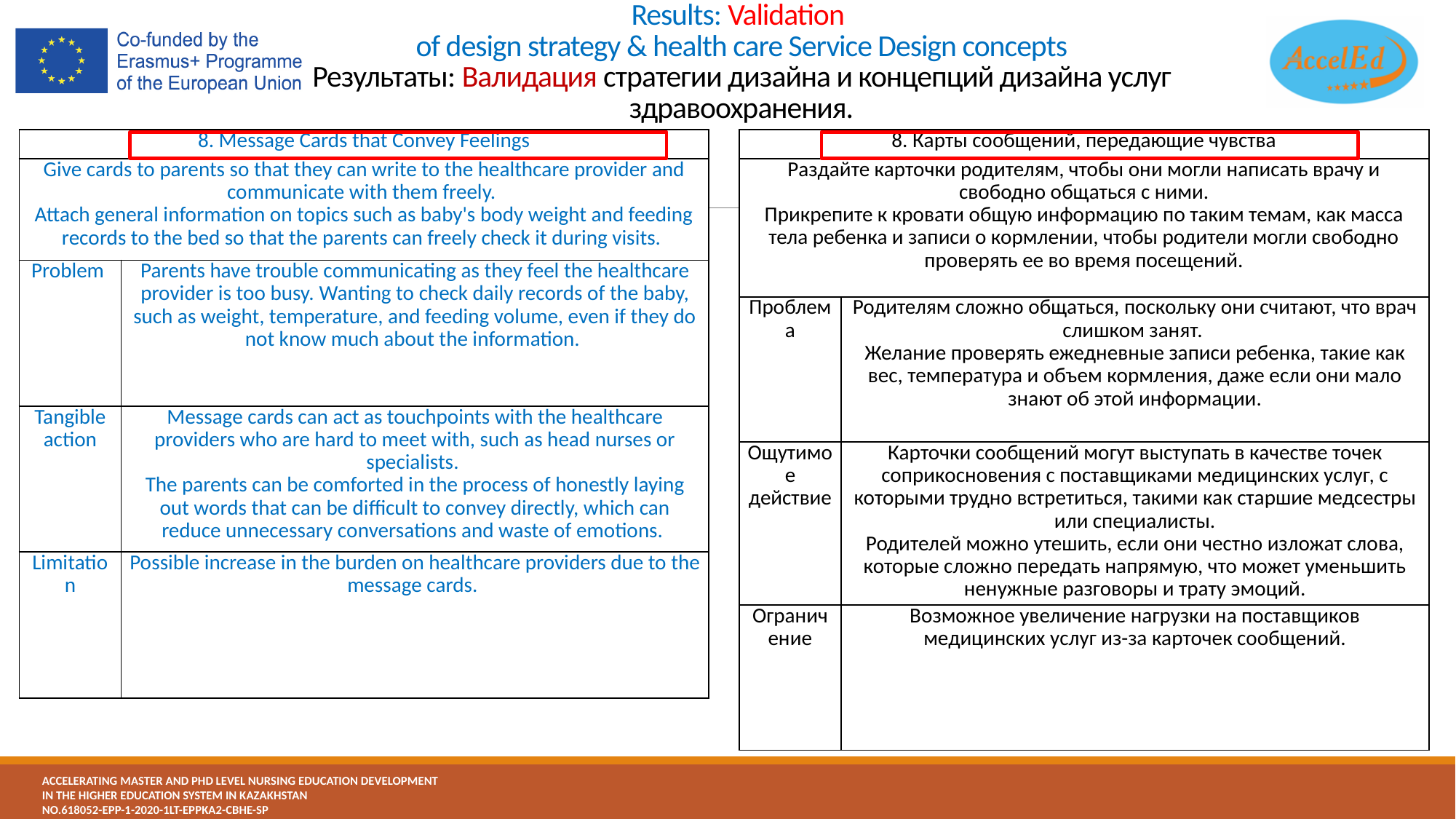

# Results: Validation of design strategy & health care Service Design concepts Результаты: Валидация стратегии дизайна и концепций дизайна услуг здравоохранения.
| 8. Message Cards that Convey Feelings |  |
| --- | --- |
| Give cards to parents so that they can write to the healthcare provider and communicate with them freely. Attach general information on topics such as baby's body weight and feeding records to the bed so that the parents can freely check it during visits. |  |
| Problem | Parents have trouble communicating as they feel the healthcare provider is too busy. Wanting to check daily records of the baby, such as weight, temperature, and feeding volume, even if they do not know much about the information. |
| Tangible action | Message cards can act as touchpoints with the healthcare providers who are hard to meet with, such as head nurses or specialists. The parents can be comforted in the process of honestly laying out words that can be difficult to convey directly, which can reduce unnecessary conversations and waste of emotions. |
| Limitation | Possible increase in the burden on healthcare providers due to the message cards. |
| 8. Карты сообщений, передающие чувства |  |
| --- | --- |
| Раздайте карточки родителям, чтобы они могли написать врачу и свободно общаться с ними. Прикрепите к кровати общую информацию по таким темам, как масса тела ребенка и записи о кормлении, чтобы родители могли свободно проверять ее во время посещений. |  |
| Проблема | Родителям сложно общаться, поскольку они считают, что врач слишком занят. Желание проверять ежедневные записи ребенка, такие как вес, температура и объем кормления, даже если они мало знают об этой информации. |
| Ощутимое действие | Карточки сообщений могут выступать в качестве точек соприкосновения с поставщиками медицинских услуг, с которыми трудно встретиться, такими как старшие медсестры или специалисты. Родителей можно утешить, если они честно изложат слова, которые сложно передать напрямую, что может уменьшить ненужные разговоры и трату эмоций. |
| Ограничение | Возможное увеличение нагрузки на поставщиков медицинских услуг из-за карточек сообщений. |